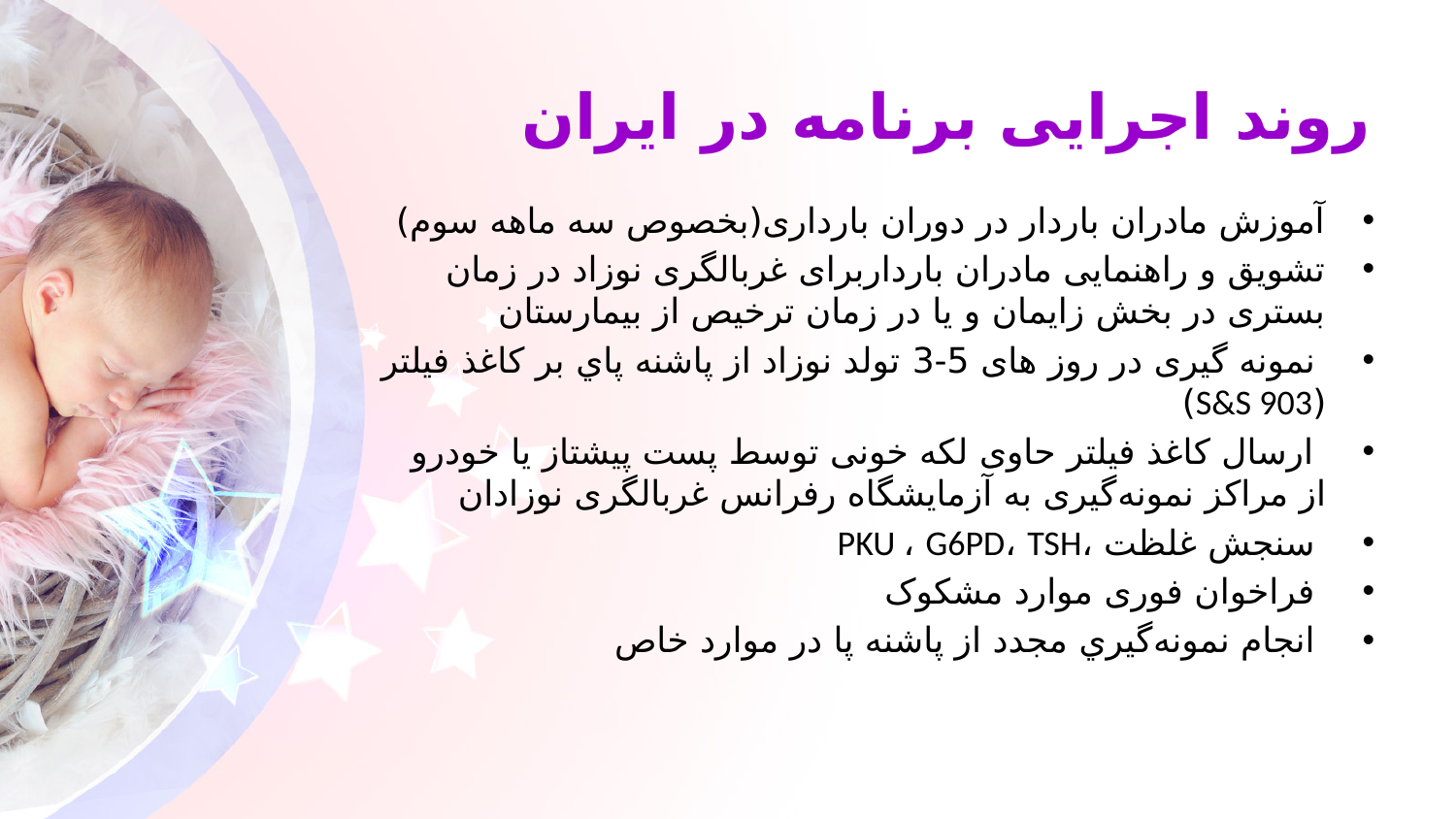

# روند اجرایی برنامه در ايران
آموزش مادران باردار در دوران بارداری(بخصوص سه ماهه سوم)
تشویق و راهنمایی مادران بارداربرای غربالگری نوزاد در زمان بستری در بخش زایمان و یا در زمان ترخیص از بیمارستان
 نمونه ‌گيری در روز های 5-3 تولد نوزاد از پاشنه پاي بر کاغذ فيلتر (S&S 903)
 ارسال کاغذ فيلتر حاوی لکه خونی توسط پست پيشتاز یا خودرو از مراکز نمونه‌گيری به آزمايشگاه رفرانس غربالگری نوزادان
 سنجش غلظت ،PKU ، G6PD، TSH
 فراخوان فوری موارد مشکوک
 انجام نمونه‌گيري مجدد از پاشنه پا در موارد خاص